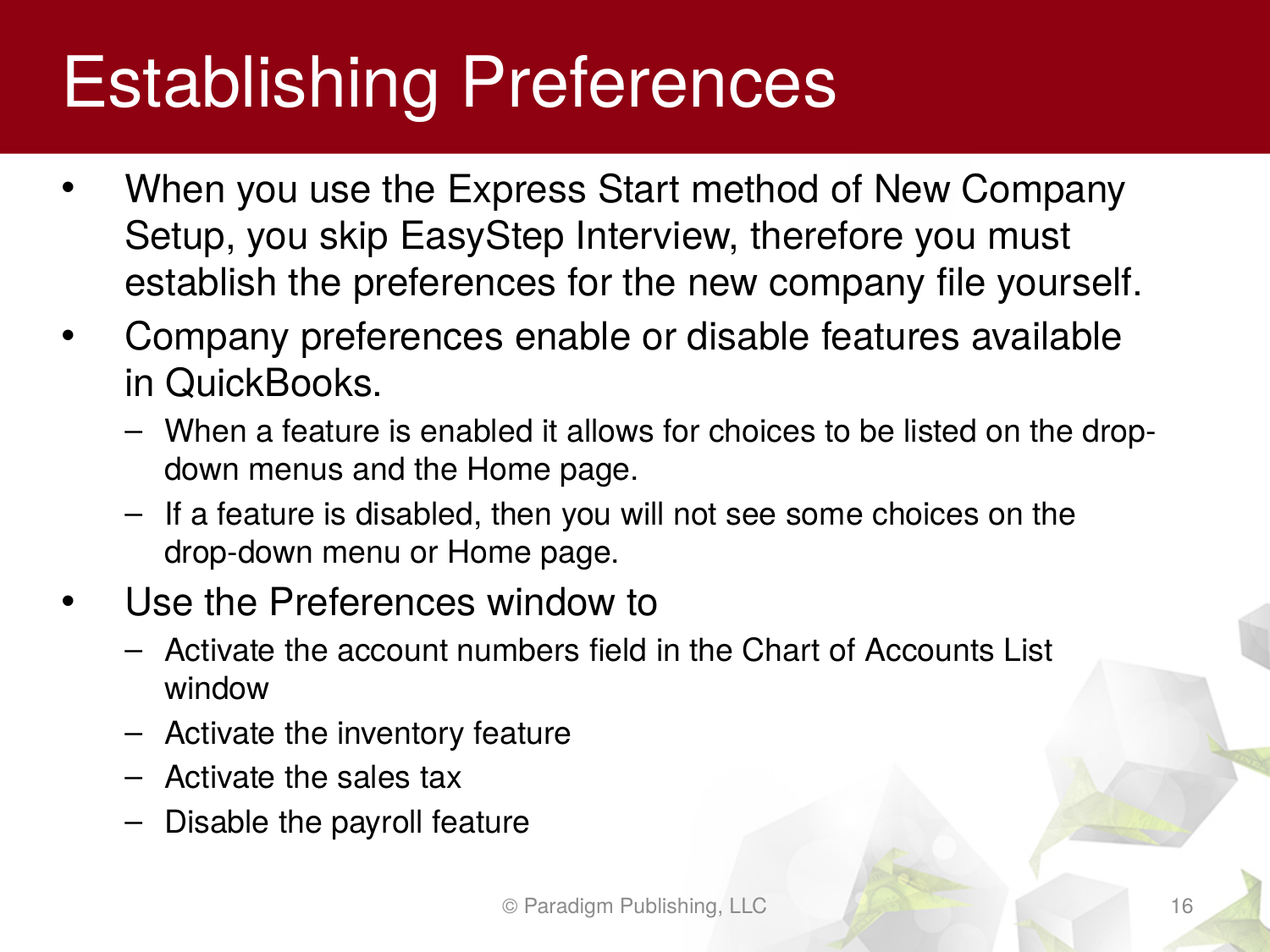

# Establishing Preferences
When you use the Express Start method of New Company Setup, you skip EasyStep Interview, therefore you must establish the preferences for the new company file yourself.
Company preferences enable or disable features available in QuickBooks.
When a feature is enabled it allows for choices to be listed on the drop-down menus and the Home page.
If a feature is disabled, then you will not see some choices on the drop-down menu or Home page.
Use the Preferences window to
Activate the account numbers field in the Chart of Accounts List window
Activate the inventory feature
Activate the sales tax
Disable the payroll feature
© Paradigm Publishing, LLC
16